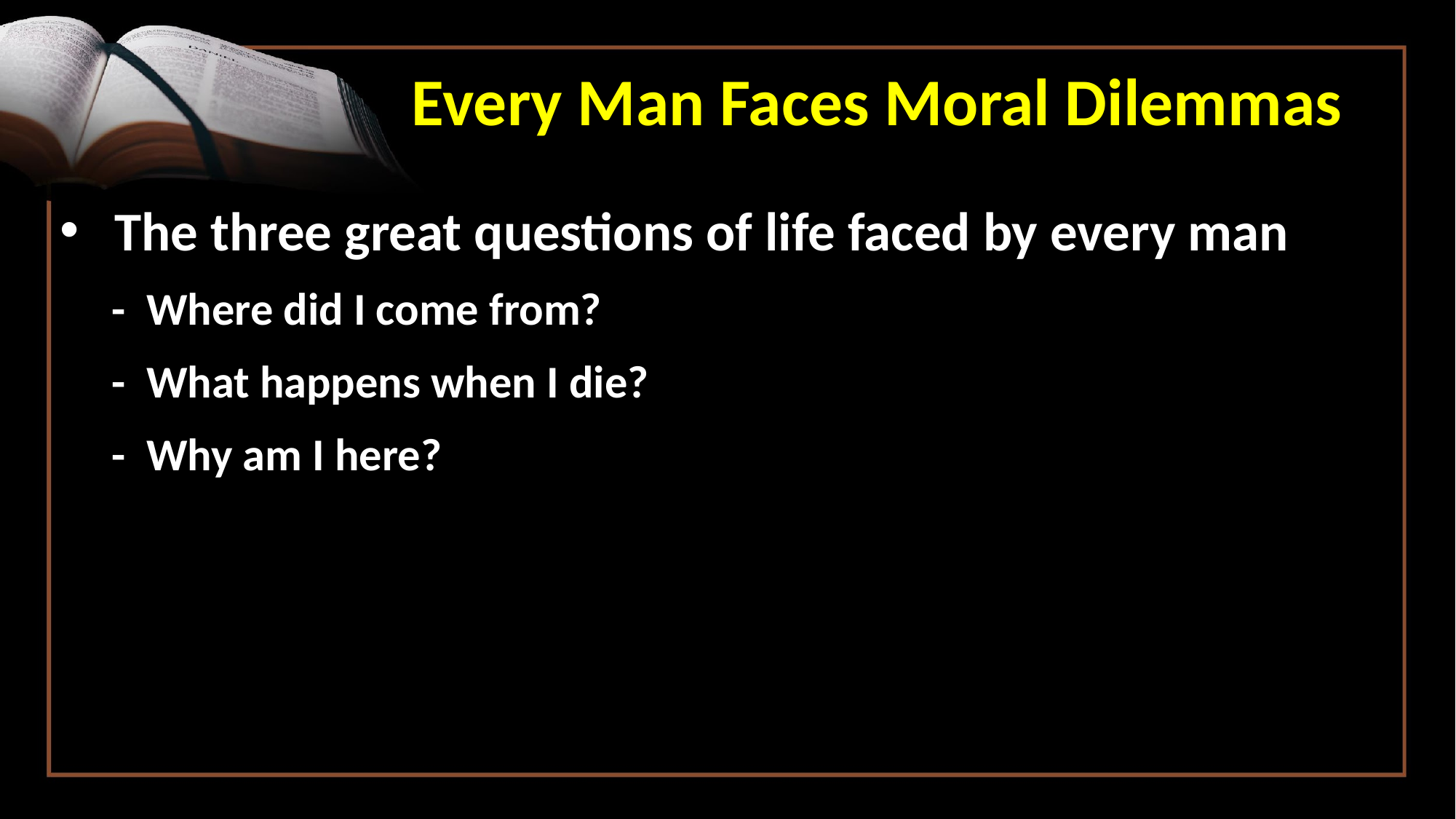

Every Man Faces Moral Dilemmas
The three great questions of life faced by every man
     -  Where did I come from?
     -  What happens when I die?
     -  Why am I here?